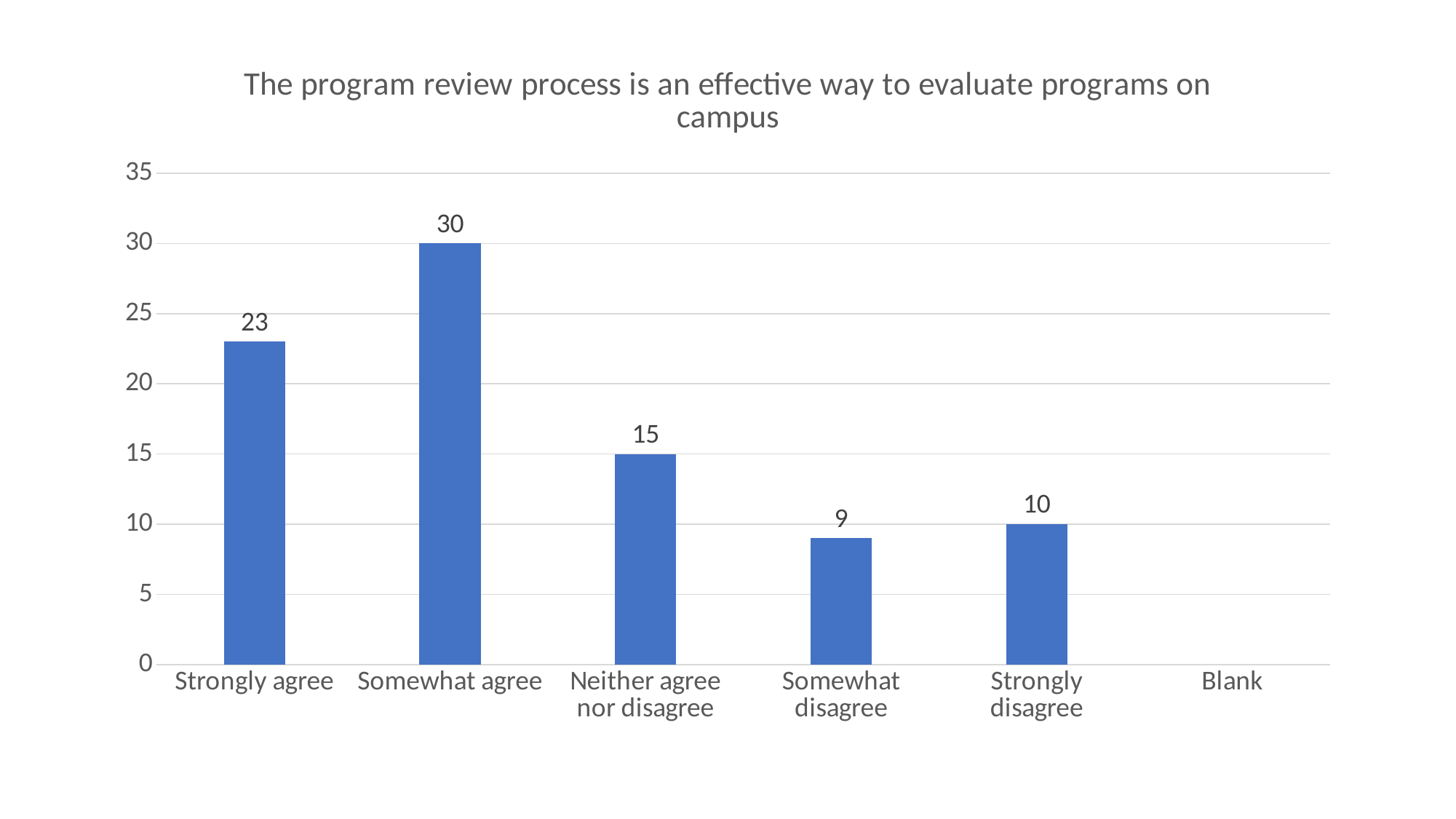

### Chart:

| Category | The program review process is an effective way to evaluate programs on campus |
|---|---|
| Strongly agree | 23.0 |
| Somewhat agree | 30.0 |
| Neither agree nor disagree | 15.0 |
| Somewhat disagree | 9.0 |
| Strongly disagree | 10.0 |
| Blank | None |